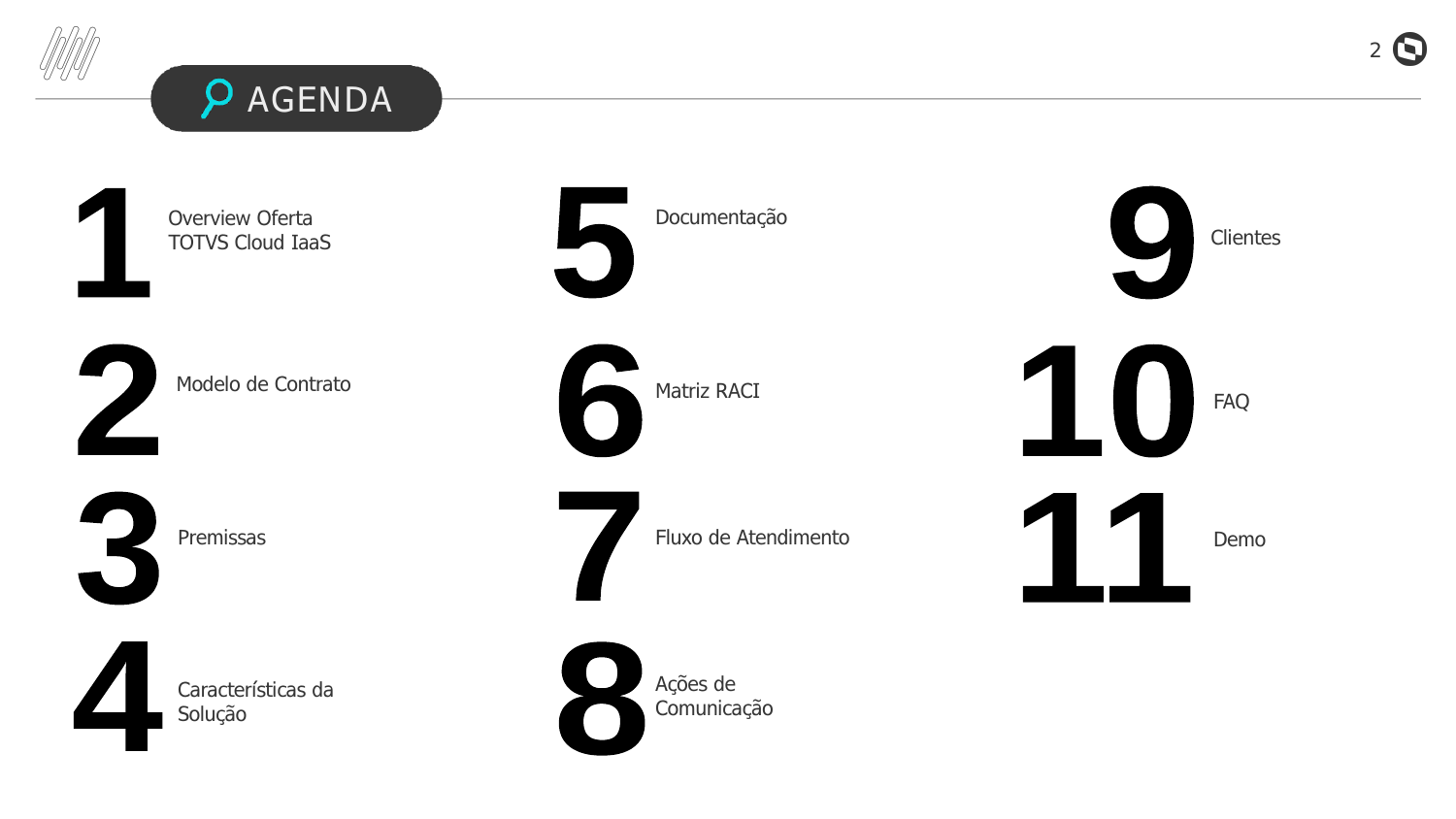

2
AGENDA
9
5
1
Documentação
Overview Oferta
TOTVS Cloud IaaS
Clientes
6
2
10
Modelo de Contrato
Matriz RACI
FAQ
3
7
11
Premissas
Fluxo de Atendimento
Demo
4
8
Ações de Comunicação
Características da Solução